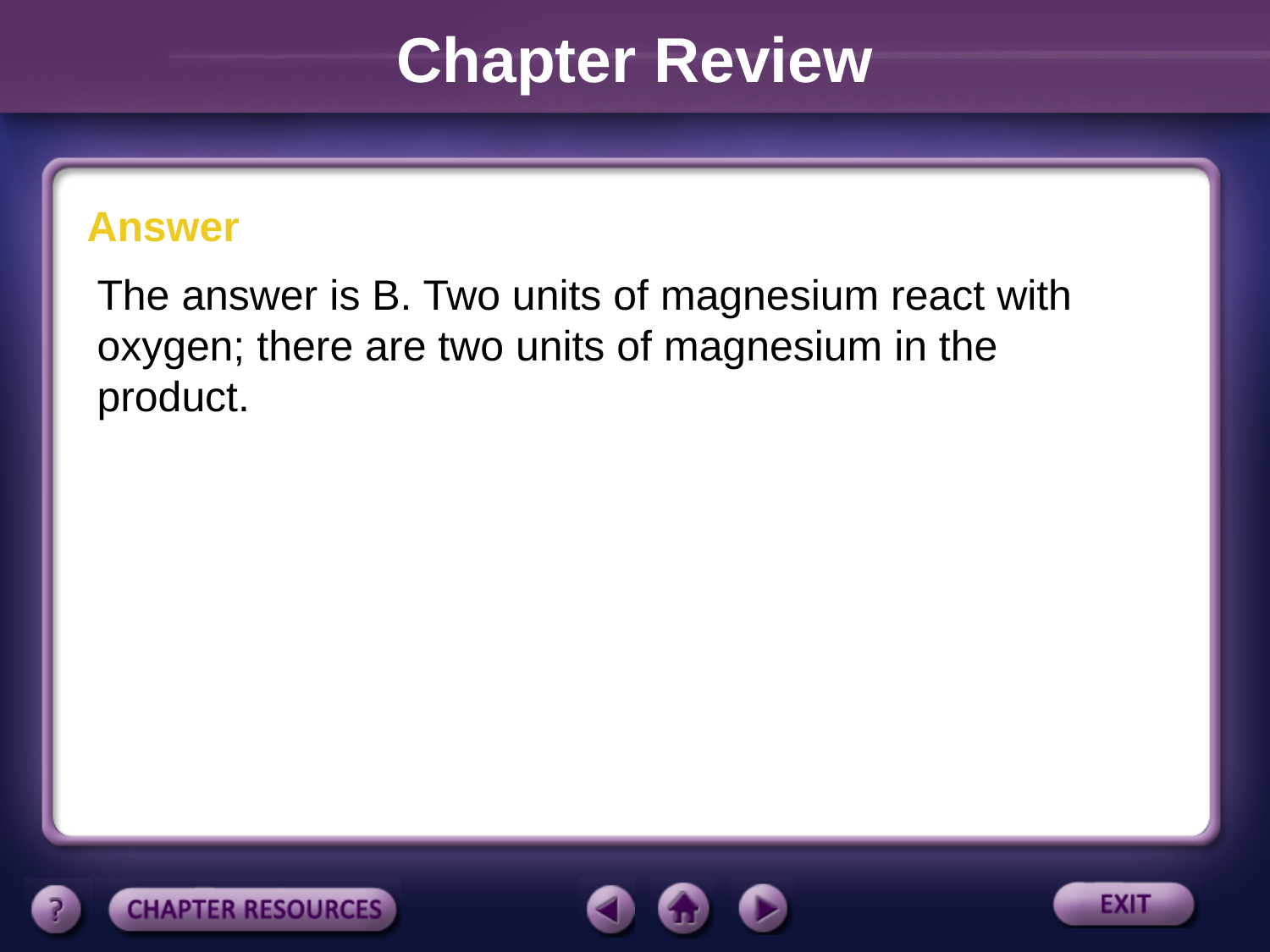

Chapter Review

Answer
The answer is B. Two units of magnesium react with oxygen; there are two units of magnesium in the product.